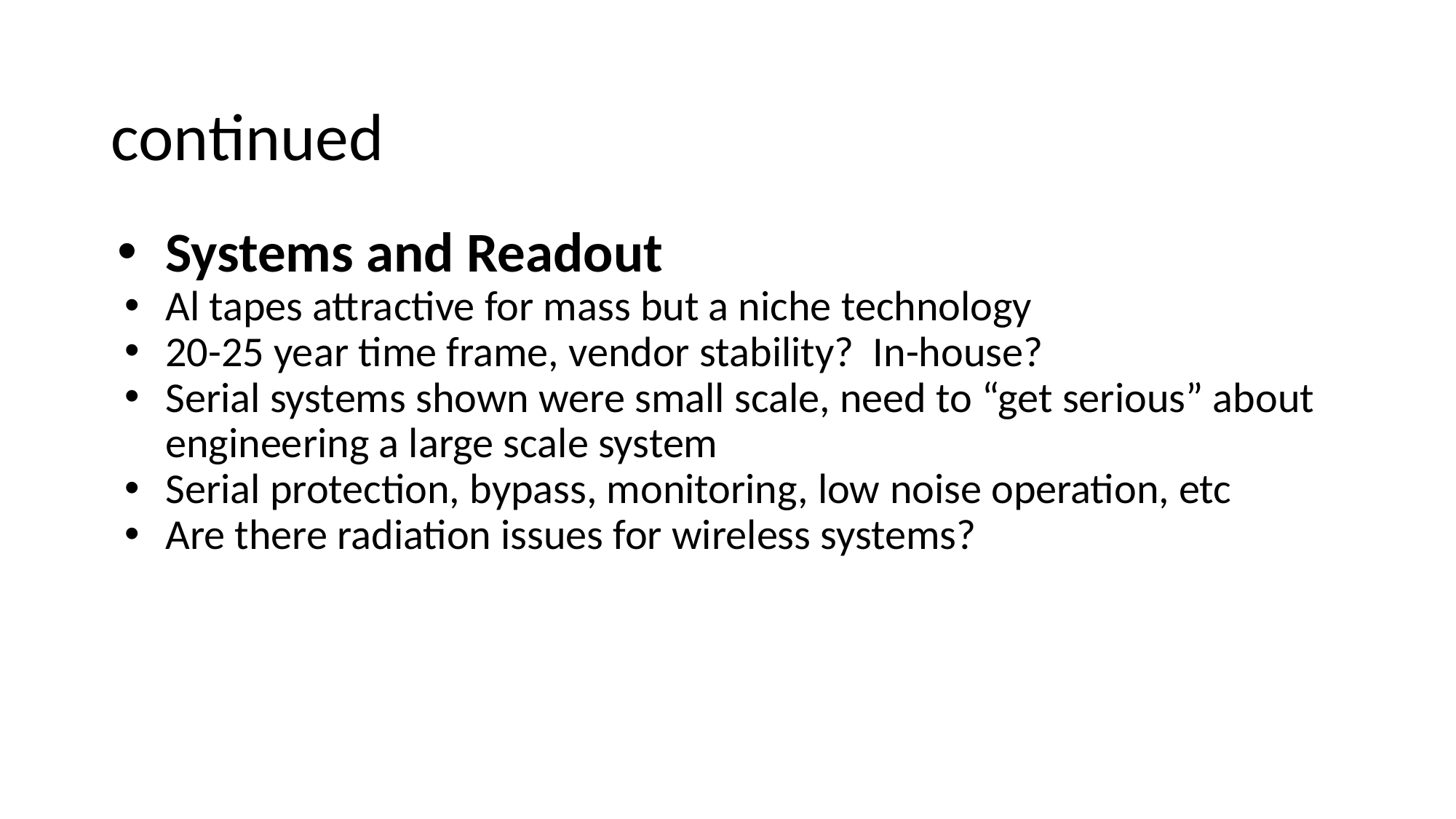

# continued
Systems and Readout
Al tapes attractive for mass but a niche technology
20-25 year time frame, vendor stability?  In-house?
Serial systems shown were small scale, need to “get serious” about engineering a large scale system
Serial protection, bypass, monitoring, low noise operation, etc
Are there radiation issues for wireless systems?